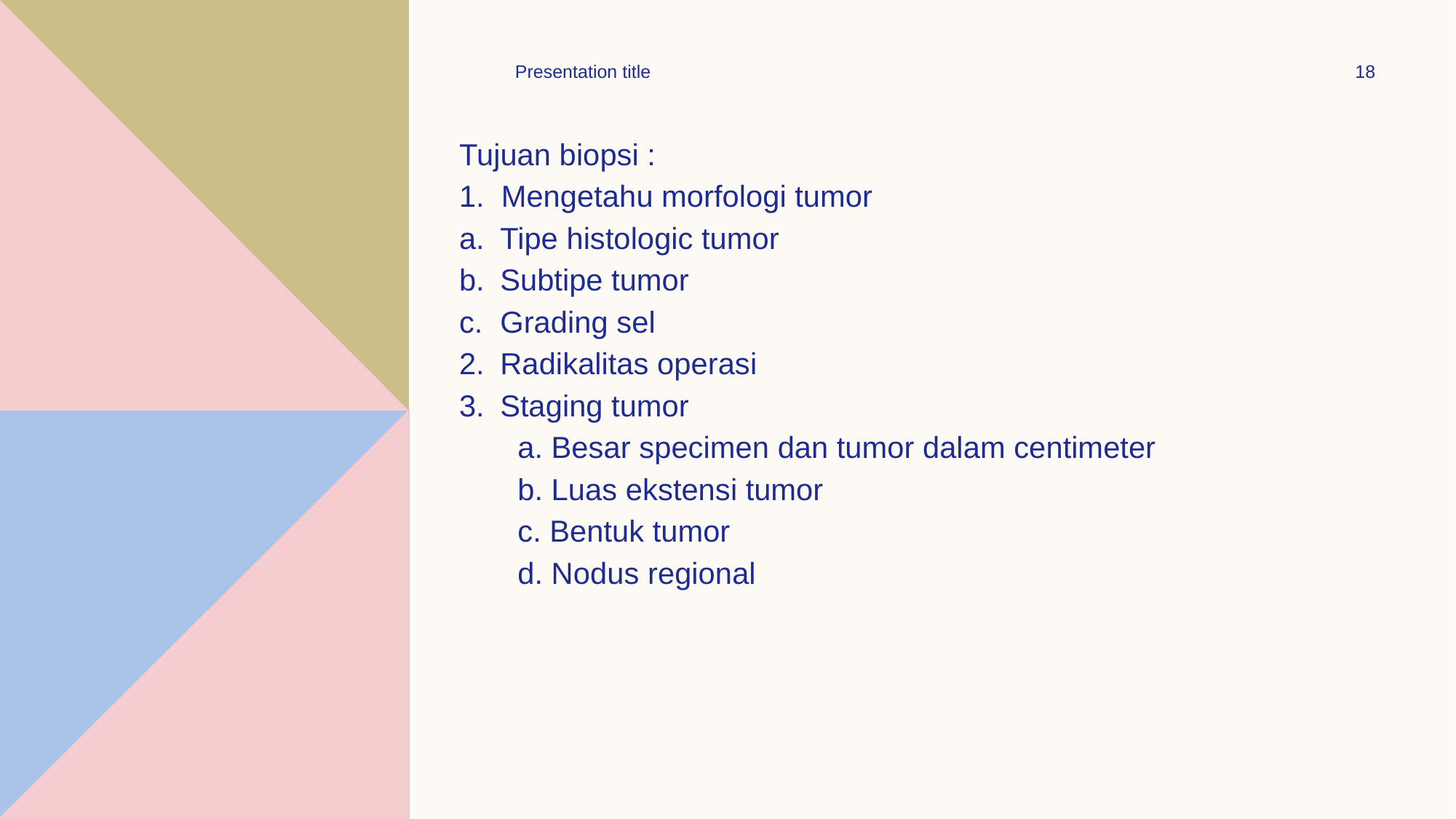

Presentation title
18
Tujuan biopsi :
1.  Mengetahu morfologi tumor
Tipe histologic tumor
Subtipe tumor
Grading sel
Radikalitas operasi
Staging tumor
       a. Besar specimen dan tumor dalam centimeter
       b. Luas ekstensi tumor
       c. Bentuk tumor
       d. Nodus regional